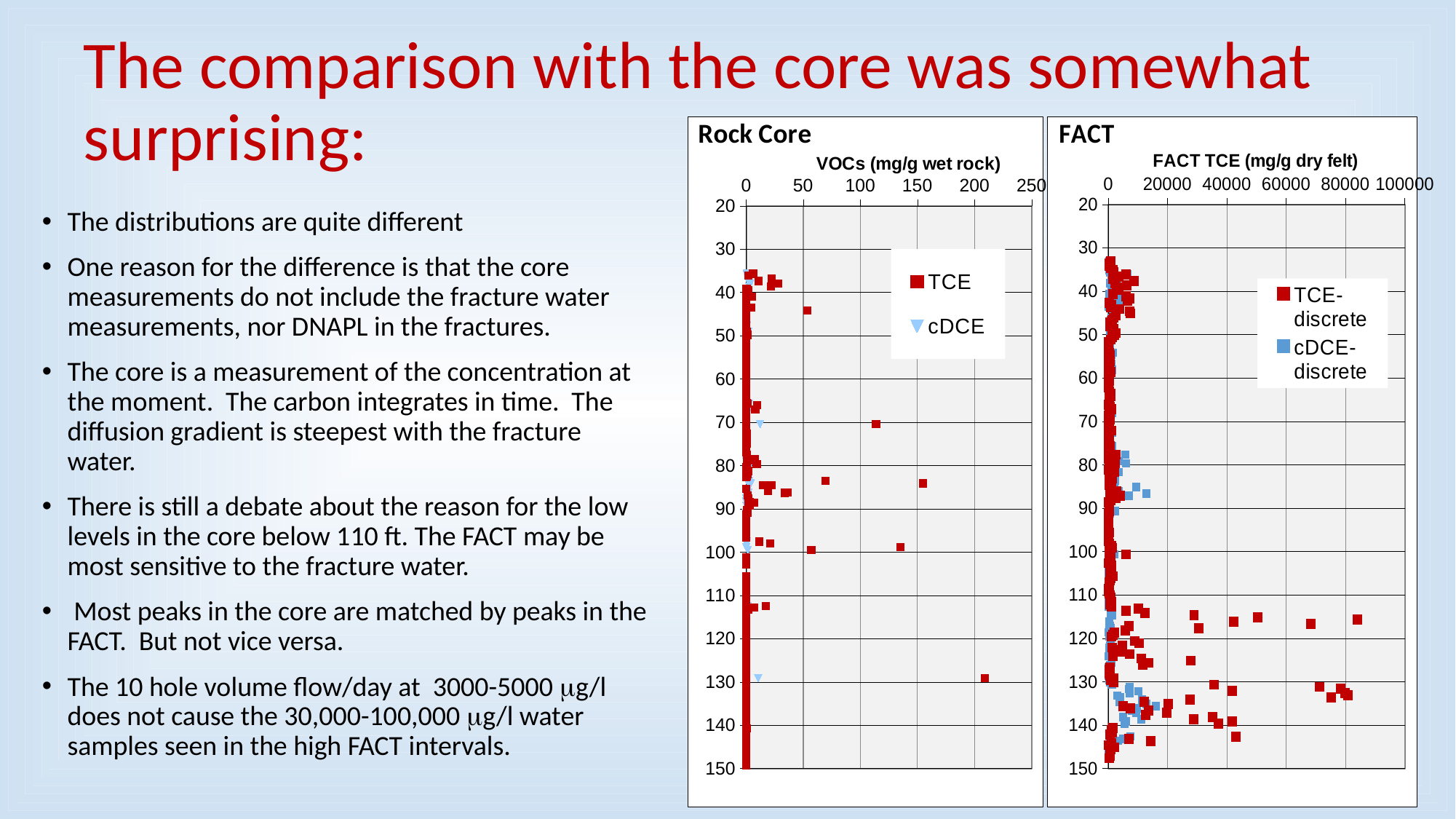

# The comparison with the core was somewhat surprising:

### Chart: VOCs (mg/g wet rock)

| Category |  |  |
|---|---|---|

### Chart: FACT TCE (mg/g dry felt)

| Category |  |  |
|---|---|---|
The distributions are quite different
One reason for the difference is that the core measurements do not include the fracture water measurements, nor DNAPL in the fractures.
The core is a measurement of the concentration at the moment.  The carbon integrates in time.  The diffusion gradient is steepest with the fracture water.
There is still a debate about the reason for the low levels in the core below 110 ft. The FACT may be most sensitive to the fracture water.
 Most peaks in the core are matched by peaks in the FACT.  But not vice versa.
The 10 hole volume flow/day at  3000-5000 μg/l does not cause the 30,000-100,000 μg/l water samples seen in the high FACT intervals.